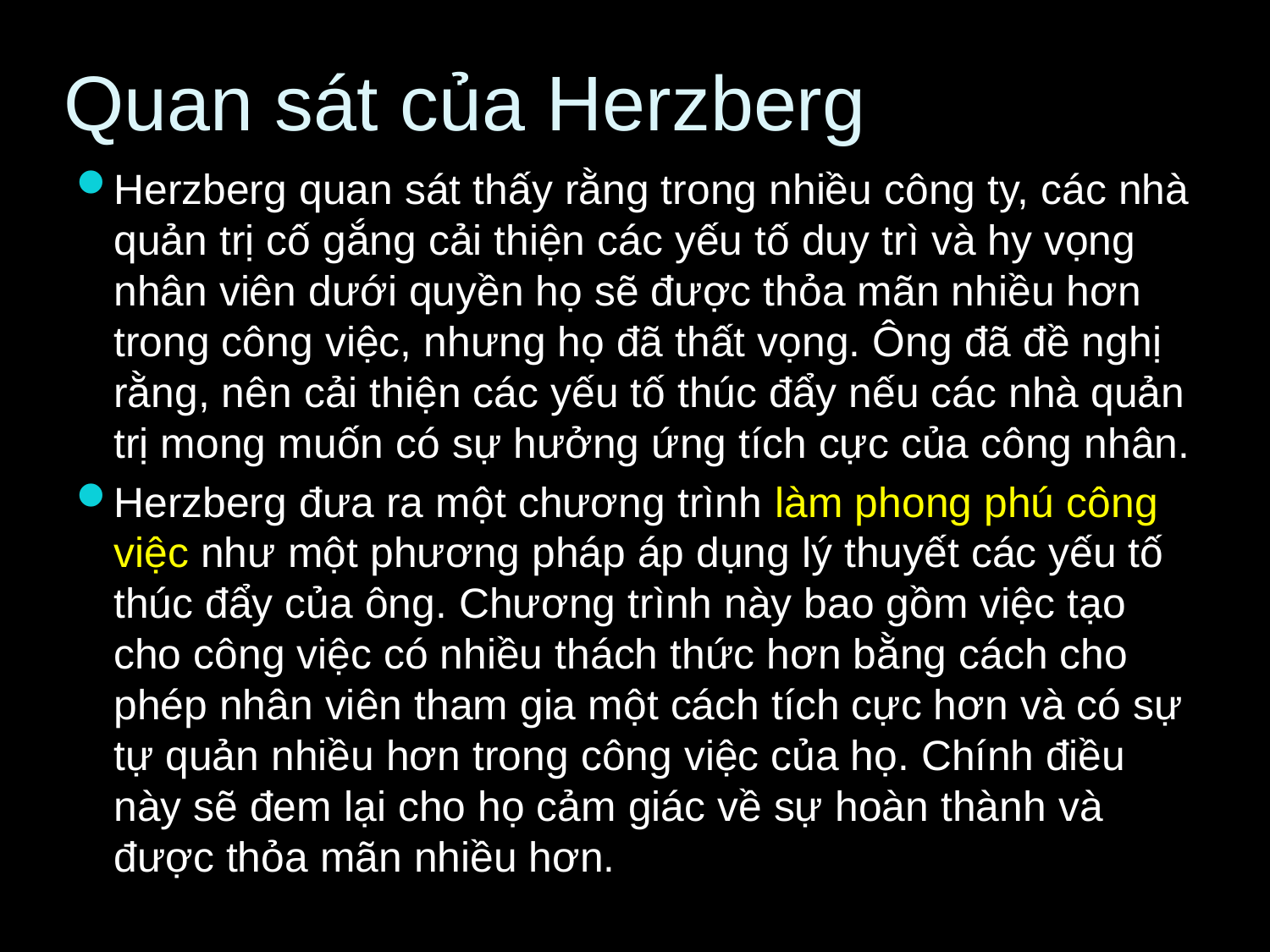

# Quan sát của Herzberg
Herzberg quan sát thấy rằng trong nhiều công ty, các nhà quản trị cố gắng cải thiện các yếu tố duy trì và hy vọng nhân viên dưới quyền họ sẽ được thỏa mãn nhiều hơn trong công việc, nhưng họ đã thất vọng. Ông đã đề nghị rằng, nên cải thiện các yếu tố thúc đẩy nếu các nhà quản trị mong muốn có sự hưởng ứng tích cực của công nhân.
Herzberg đưa ra một chương trình làm phong phú công việc như một phương pháp áp dụng lý thuyết các yếu tố thúc đẩy của ông. Chương trình này bao gồm việc tạo cho công việc có nhiều thách thức hơn bằng cách cho phép nhân viên tham gia một cách tích cực hơn và có sự tự quản nhiều hơn trong công việc của họ. Chính điều này sẽ đem lại cho họ cảm giác về sự hoàn thành và được thỏa mãn nhiều hơn.